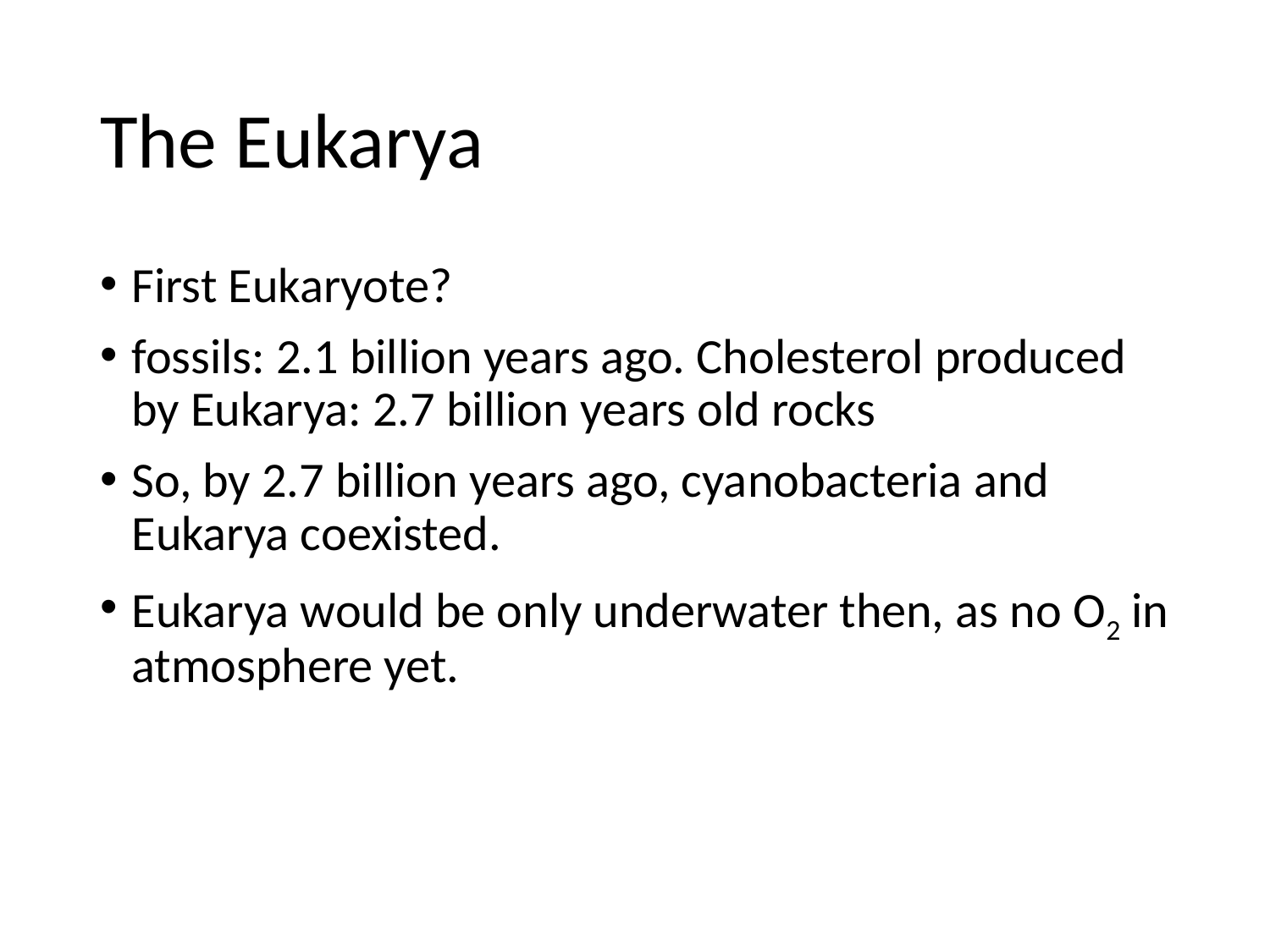

# The Eukarya
First Eukaryote?
fossils: 2.1 billion years ago. Cholesterol produced by Eukarya: 2.7 billion years old rocks
So, by 2.7 billion years ago, cyanobacteria and Eukarya coexisted.
Eukarya would be only underwater then, as no O2 in atmosphere yet.